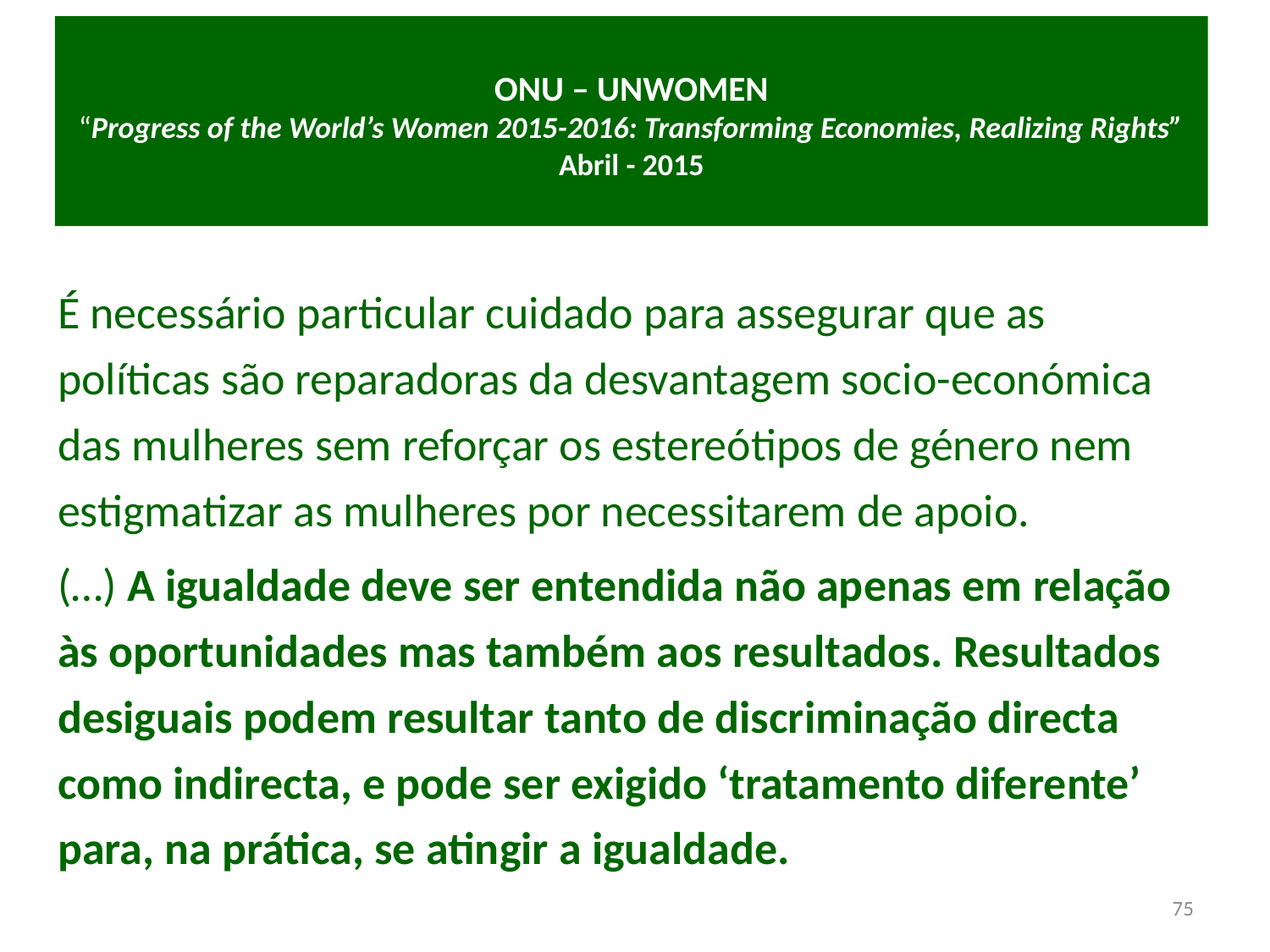

# ONU – UNWOMEN “Progress of the World’s Women 2015-2016: Transforming Economies, Realizing Rights” Abril - 2015
É necessário particular cuidado para assegurar que as políticas são reparadoras da desvantagem socio-económica das mulheres sem reforçar os estereótipos de género nem estigmatizar as mulheres por necessitarem de apoio.
(…) A igualdade deve ser entendida não apenas em relação às oportunidades mas também aos resultados. Resultados desiguais podem resultar tanto de discriminação directa como indirecta, e pode ser exigido ‘tratamento diferente’ para, na prática, se atingir a igualdade.

75